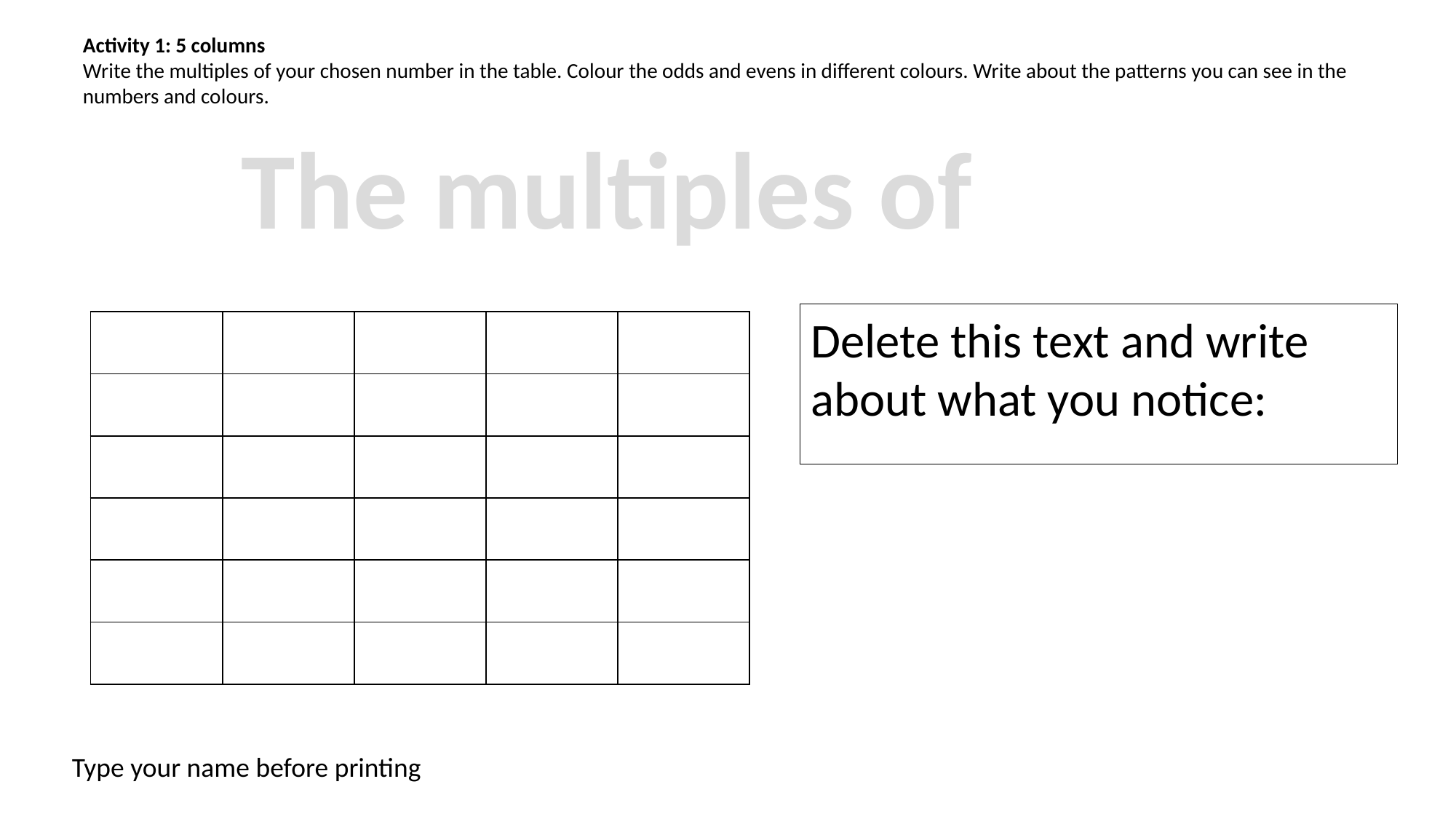

Activity 1: 5 columns
Write the multiples of your chosen number in the table. Colour the odds and evens in different colours. Write about the patterns you can see in the numbers and colours.
The multiples of
Delete this text and write about what you notice:

|  |  |  |  |  |
| --- | --- | --- | --- | --- |
|  |  |  |  |  |
|  |  |  |  |  |
|  |  |  |  |  |
|  |  |  |  |  |
|  |  |  |  |  |
Type your name before printing